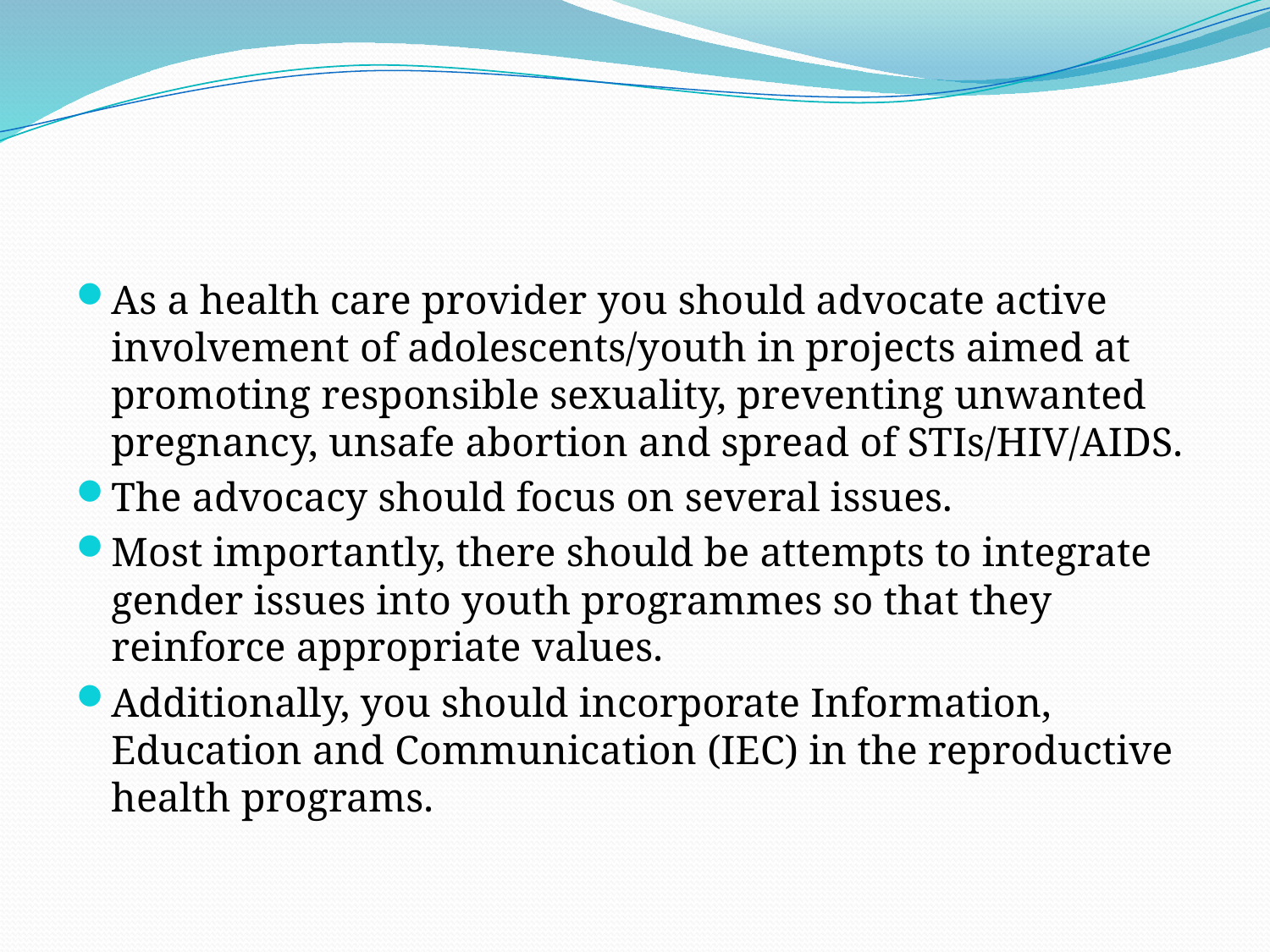

#
As a health care provider you should advocate active involvement of adolescents/youth in projects aimed at promoting responsible sexuality, preventing unwanted pregnancy, unsafe abortion and spread of STIs/HIV/AIDS.
The advocacy should focus on several issues.
Most importantly, there should be attempts to integrate gender issues into youth programmes so that they reinforce appropriate values.
Additionally, you should incorporate Information, Education and Communication (IEC) in the reproductive health programs.